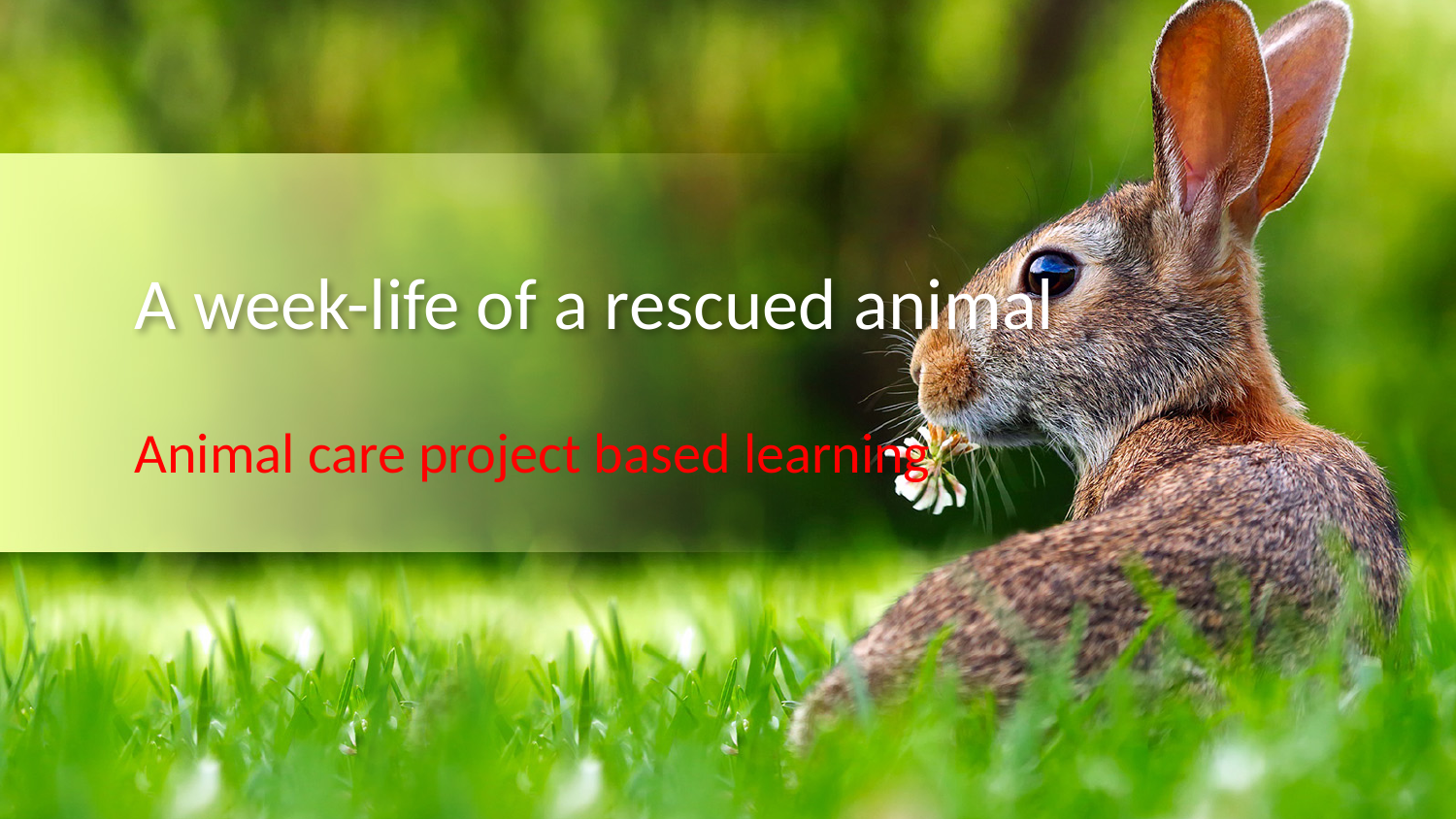

# A week-life of a rescued animal
Animal care project based learning